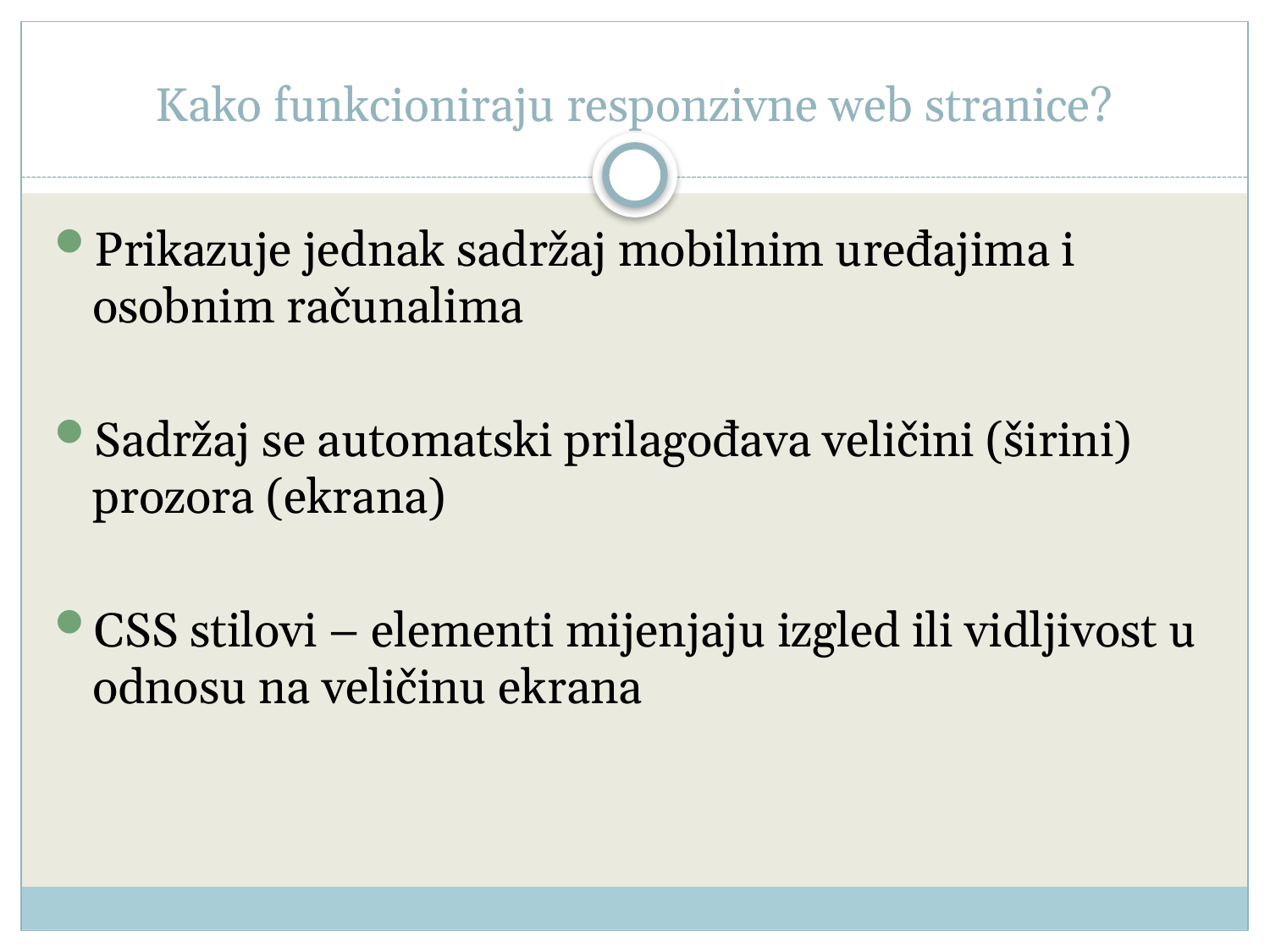

# Kako funkcioniraju responzivne web stranice?
Prikazuje jednak sadržaj mobilnim uređajima i osobnim računalima

Sadržaj se automatski prilagođava veličini (širini) prozora (ekrana)

CSS stilovi – elementi mijenjaju izgled ili vidljivost u odnosu na veličinu ekrana